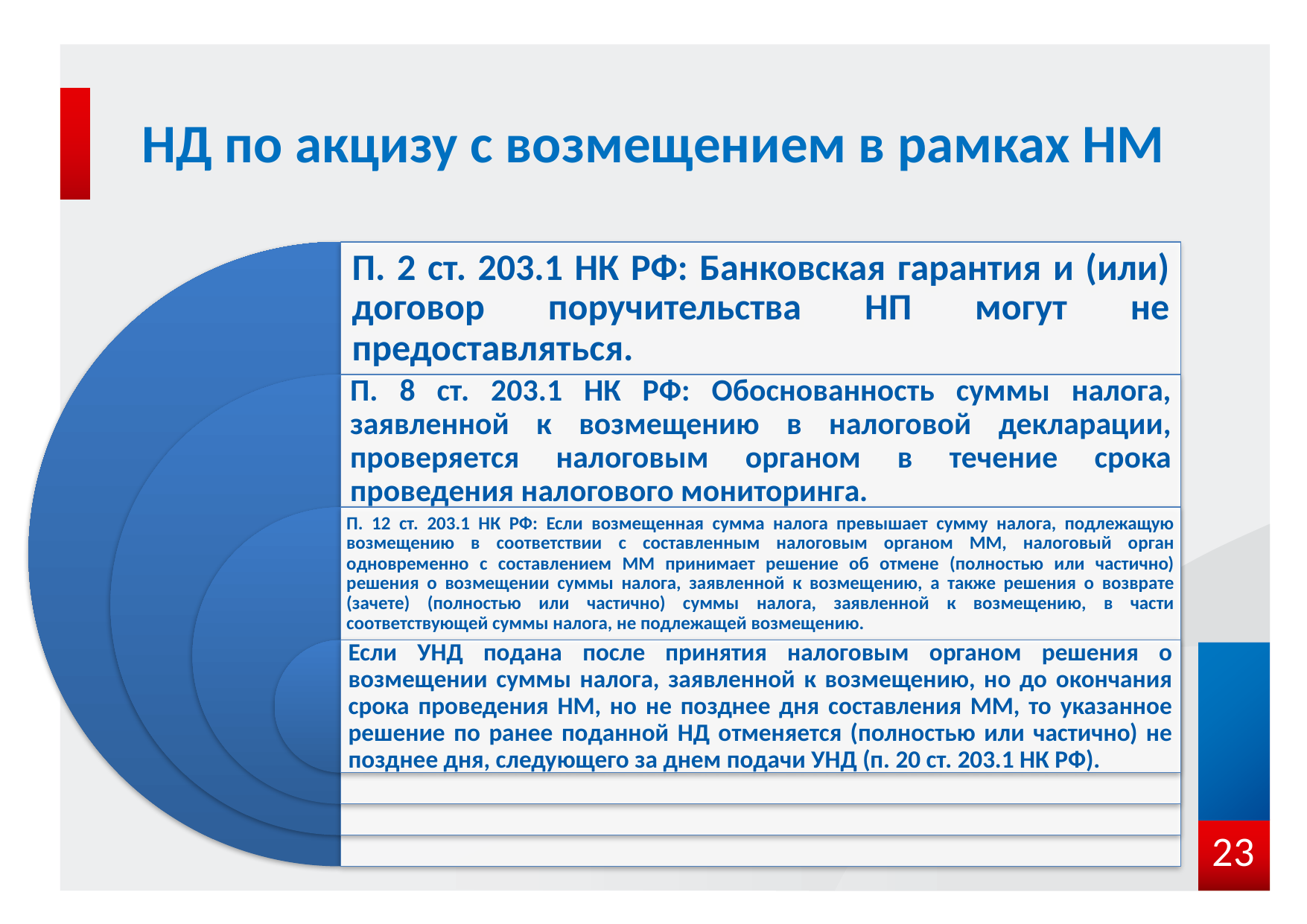

# НД по акцизу с возмещением в рамках НМ
П. 2 ст. 203.1 НК РФ: Банковская гарантия и (или) договор поручительства НП могут не предоставляться.
П. 8 ст. 203.1 НК РФ: Обоснованность суммы налога, заявленной к возмещению в налоговой декларации, проверяется налоговым органом в течение срока проведения налогового мониторинга.
П. 12 ст. 203.1 НК РФ: Если возмещенная сумма налога превышает сумму налога, подлежащую возмещению в соответствии с составленным налоговым органом ММ, налоговый орган одновременно с составлением ММ принимает решение об отмене (полностью или частично) решения о возмещении суммы налога, заявленной к возмещению, а также решения о возврате (зачете) (полностью или частично) суммы налога, заявленной к возмещению, в части соответствующей суммы налога, не подлежащей возмещению.
Если УНД подана после принятия налоговым органом решения о возмещении суммы налога, заявленной к возмещению, но до окончания срока проведения НМ, но не позднее дня составления ММ, то указанное решение по ранее поданной НД отменяется (полностью или частично) не позднее дня, следующего за днем подачи УНД (п. 20 ст. 203.1 НК РФ).
23